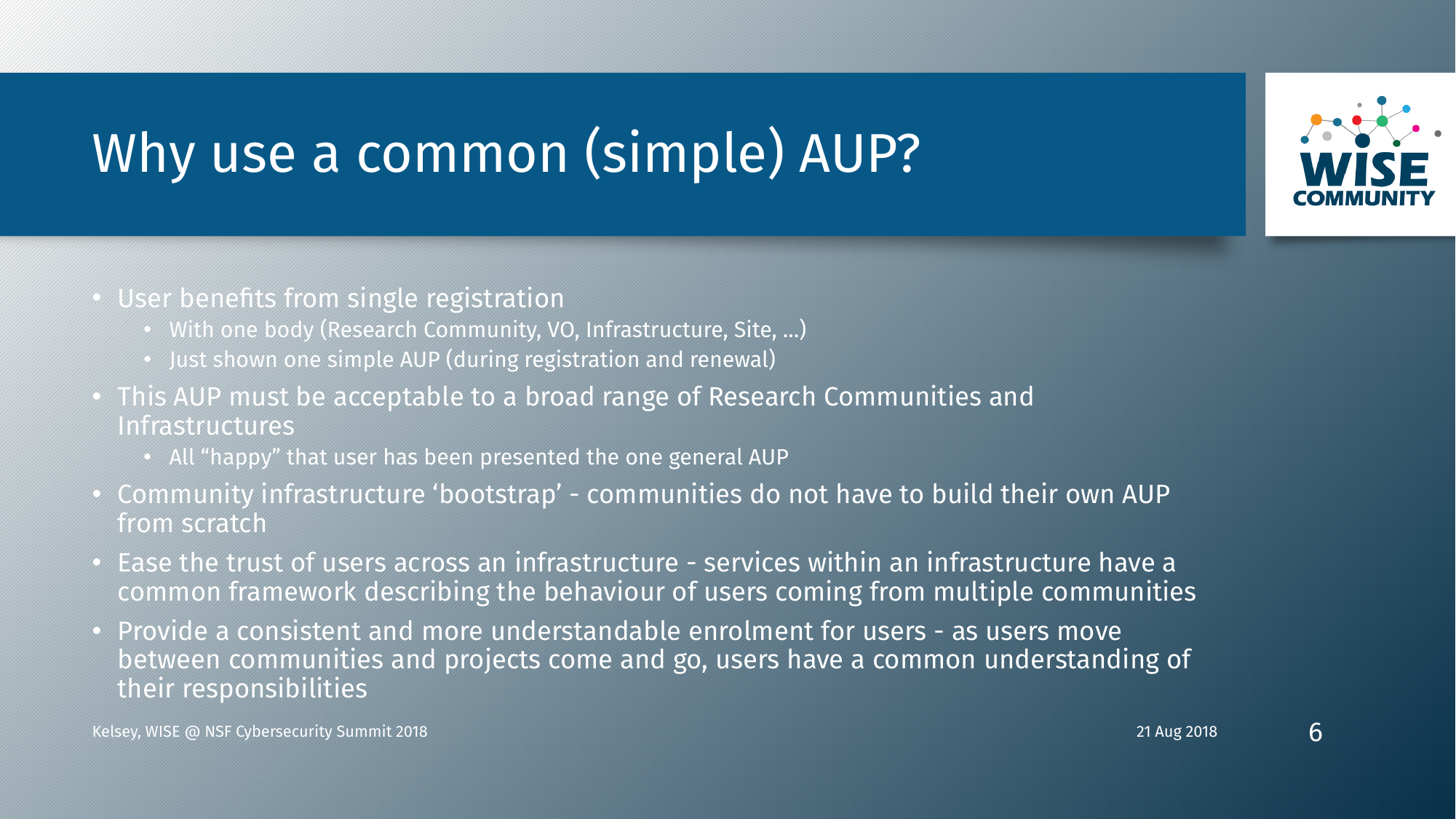

# Why use a common (simple) AUP?
User benefits from single registration
With one body (Research Community, VO, Infrastructure, Site, …)
Just shown one simple AUP (during registration and renewal)
This AUP must be acceptable to a broad range of Research Communities and Infrastructures
All “happy” that user has been presented the one general AUP
Community infrastructure ‘bootstrap’ - communities do not have to build their own AUP from scratch
Ease the trust of users across an infrastructure - services within an infrastructure have a common framework describing the behaviour of users coming from multiple communities
Provide a consistent and more understandable enrolment for users - as users move between communities and projects come and go, users have a common understanding of their responsibilities

6
21 Aug 2018
Kelsey, WISE @ NSF Cybersecurity Summit 2018